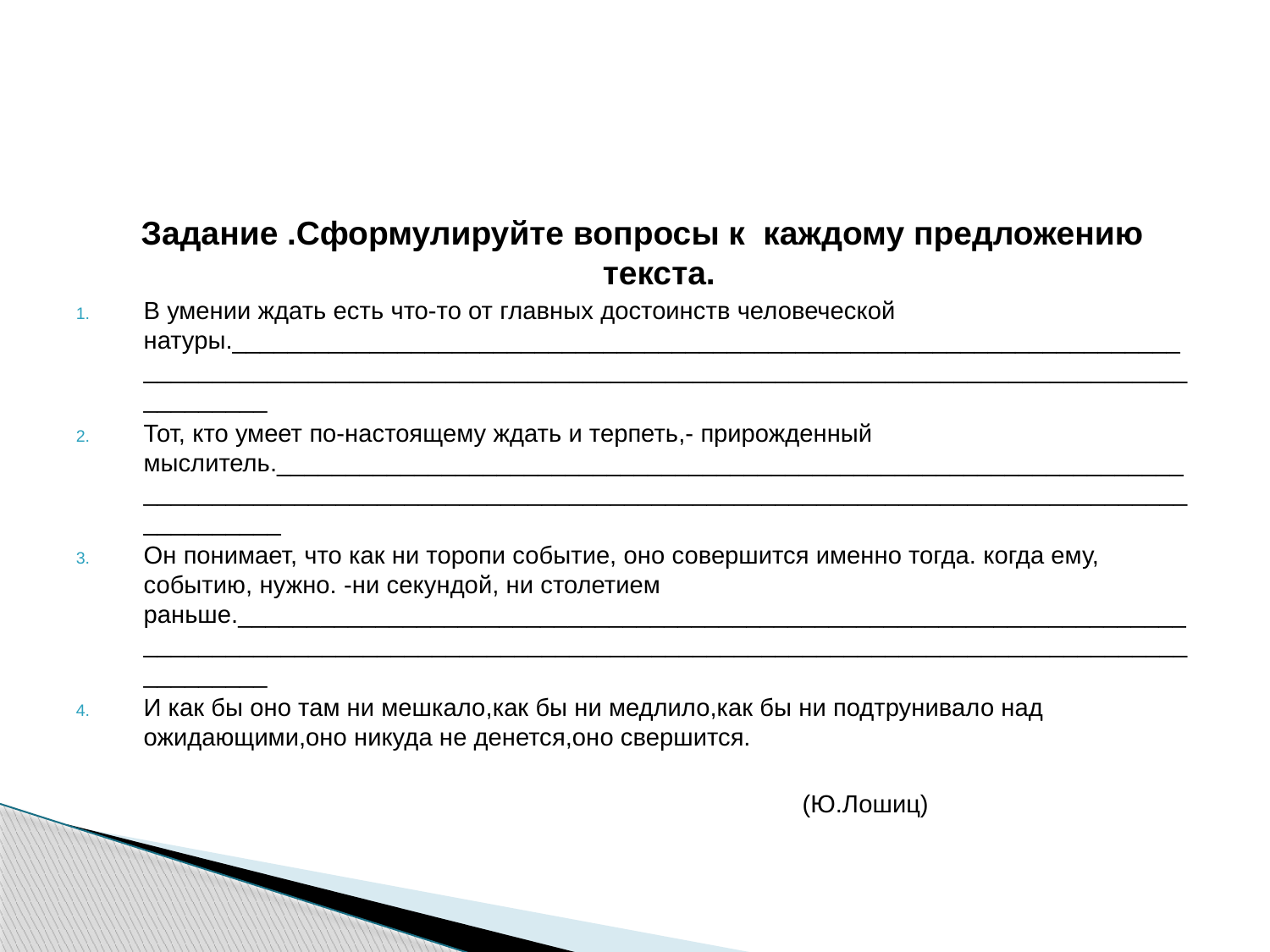

#
Задание .Сформулируйте вопросы к  каждому предложению текста.
В умении ждать есть что-то от главных достоинств человеческой натуры.__________________________________________________________________________________________________________________________________________________________
Тот, кто умеет по-настоящему ждать и терпеть,- прирожденный мыслитель.________________________________________________________________________________________________________________________________________________________
Он понимает, что как ни торопи событие, оно совершится именно тогда. когда ему, событию, нужно. -ни секундой, ни столетием раньше.__________________________________________________________________________________________________________________________________________________________
И как бы оно там ни мешкало,как бы ни медлило,как бы ни подтрунивало над ожидающими,оно никуда не денется,оно свершится.

                                                                                                        (Ю.Лошиц)